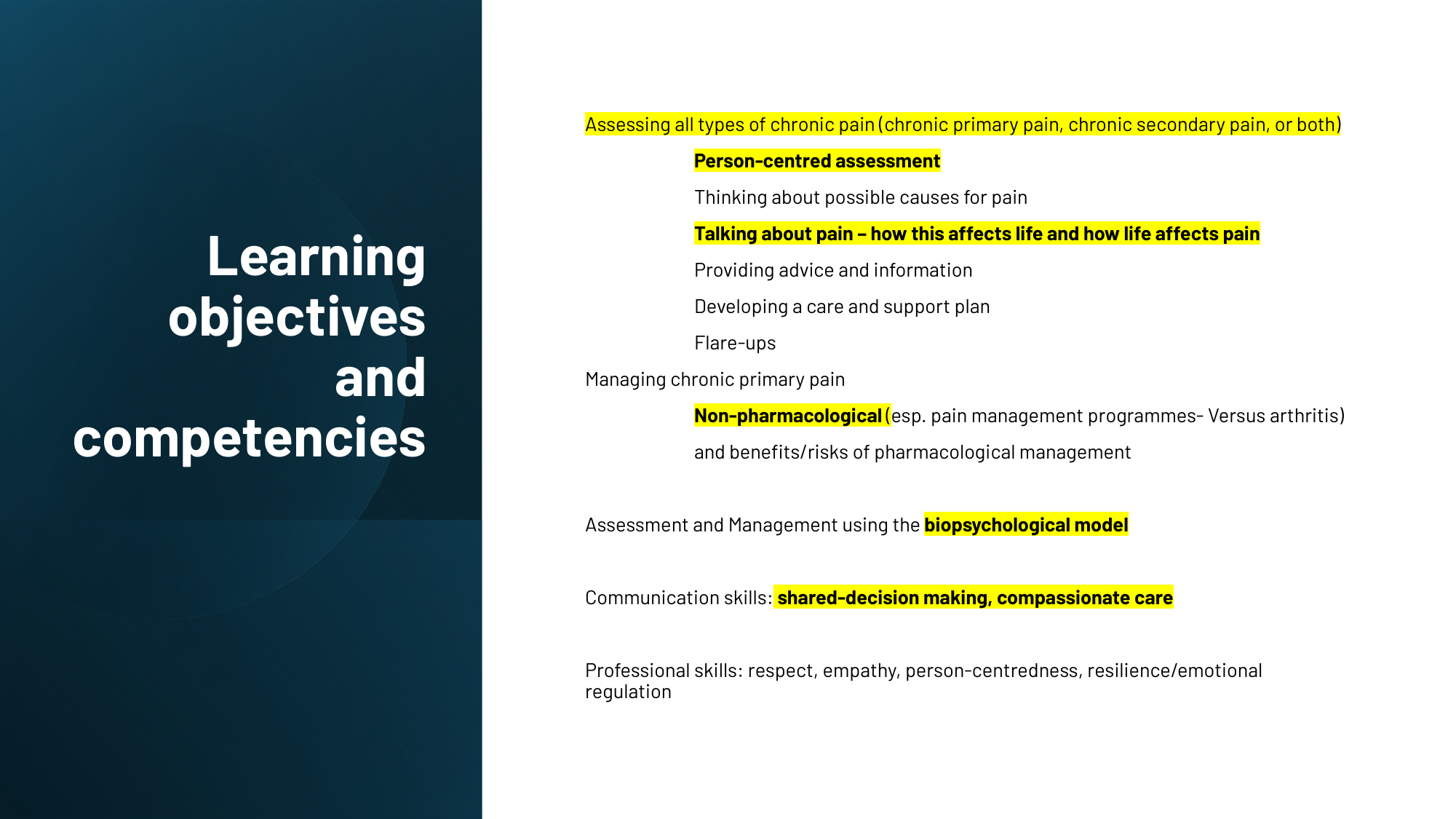

# Learning objectives and competencies
Assessing all types of chronic pain (chronic primary pain, chronic secondary pain, or both)
	Person-centred assessment
	Thinking about possible causes for pain
	Talking about pain – how this affects life and how life affects pain
	Providing advice and information
	Developing a care and support plan
	Flare-ups
Managing chronic primary pain
	Non-pharmacological (esp. pain management programmes- Versus arthritis)
	and benefits/risks of pharmacological management

Assessment and Management using the biopsychological model

Communication skills: shared-decision making, compassionate care

Professional skills: respect, empathy, person-centredness, resilience/emotional regulation